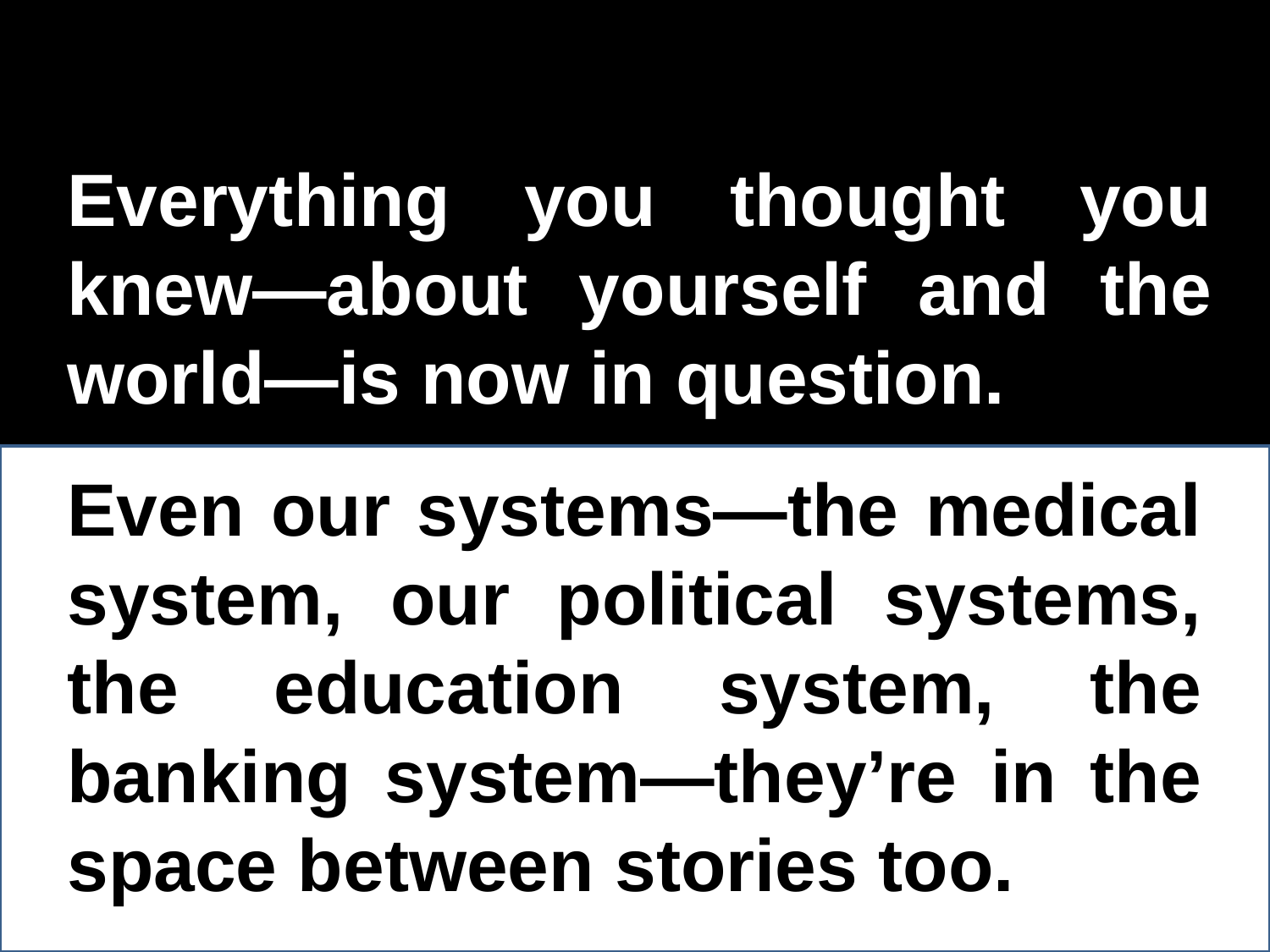

Everything you thought you knew—about yourself and the world—is now in question.

Even our systems—the medical system, our political systems, the education system, the banking system—they’re in the space between stories too.